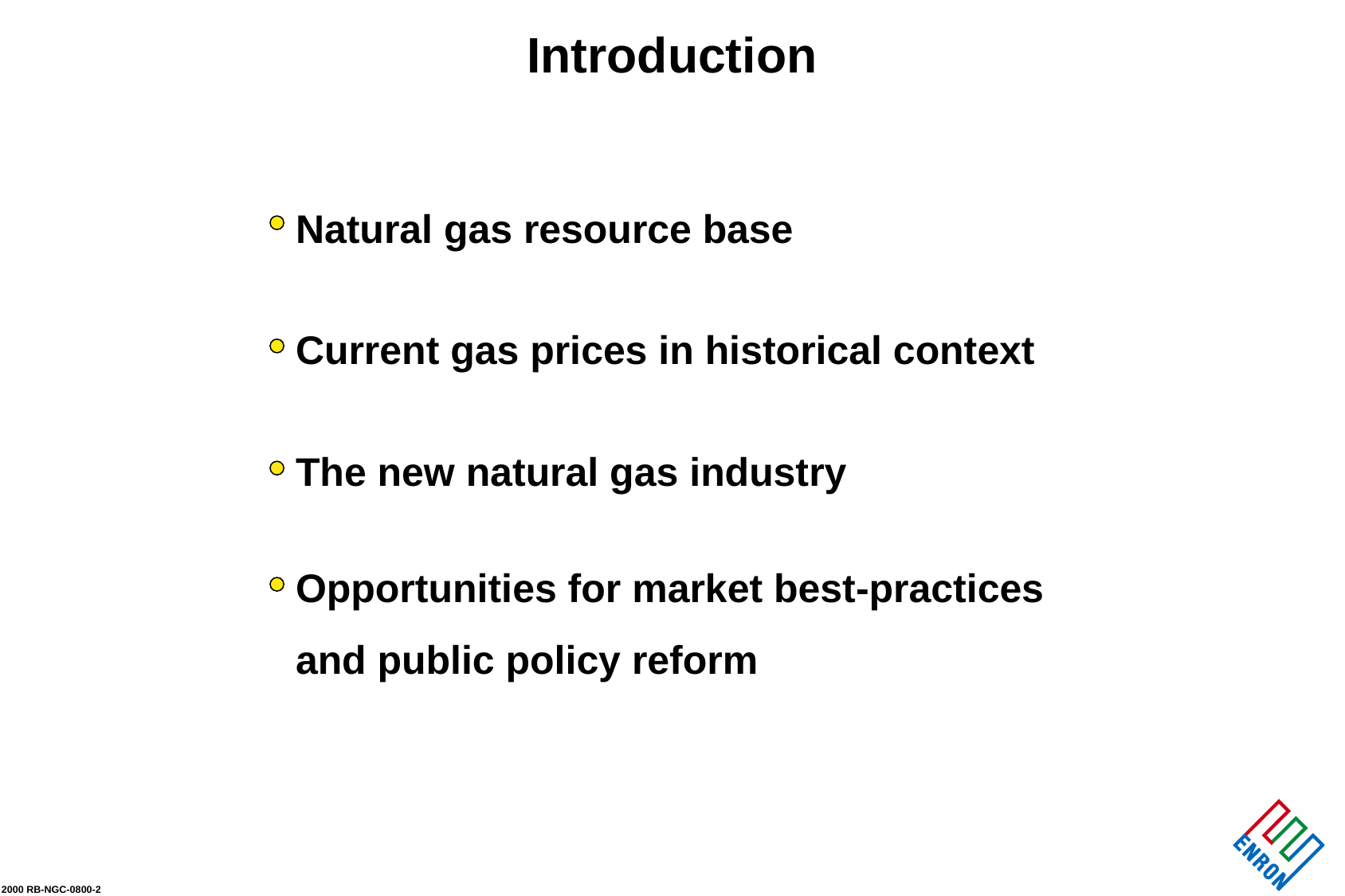

# Introduction
Natural gas resource base

Current gas prices in historical context

The new natural gas industry

Opportunities for market best-practices
and public policy reform